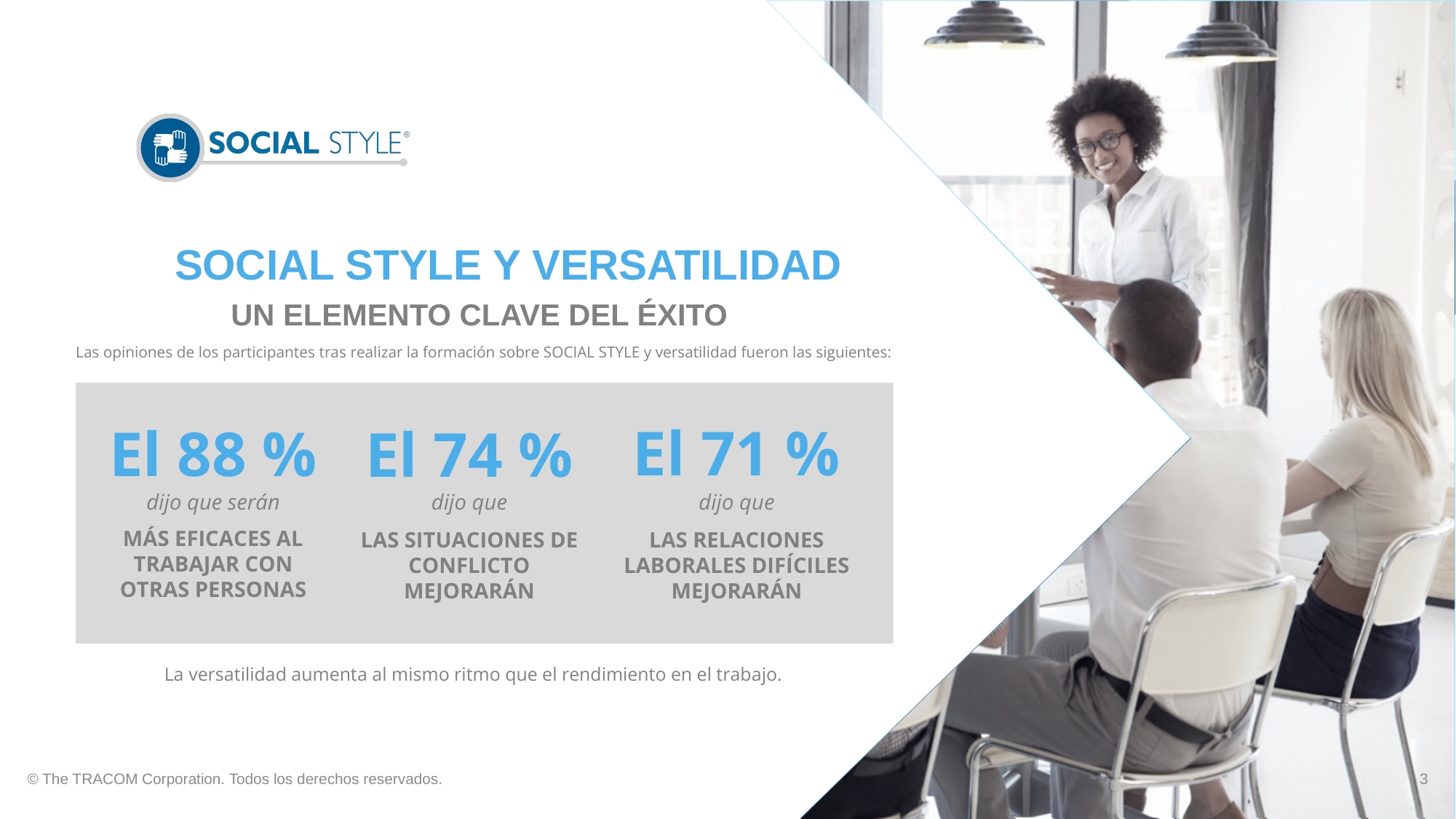

SOCIAL STYLE Y VERSATILIDAD
UN ELEMENTO CLAVE DEL ÉXITO
Las opiniones de los participantes tras realizar la formación sobre SOCIAL STYLE y versatilidad fueron las siguientes:

El 71 %
El 88 %
El 74 %
dijo que serán
dijo que
dijo que
MÁS EFICACES AL TRABAJAR CON OTRAS PERSONAS
LAS RELACIONES LABORALES DIFÍCILES MEJORARÁN
LAS SITUACIONES DE CONFLICTO MEJORARÁN
La versatilidad aumenta al mismo ritmo que el rendimiento en el trabajo.
© The TRACOM Corporation. Todos los derechos reservados.
3